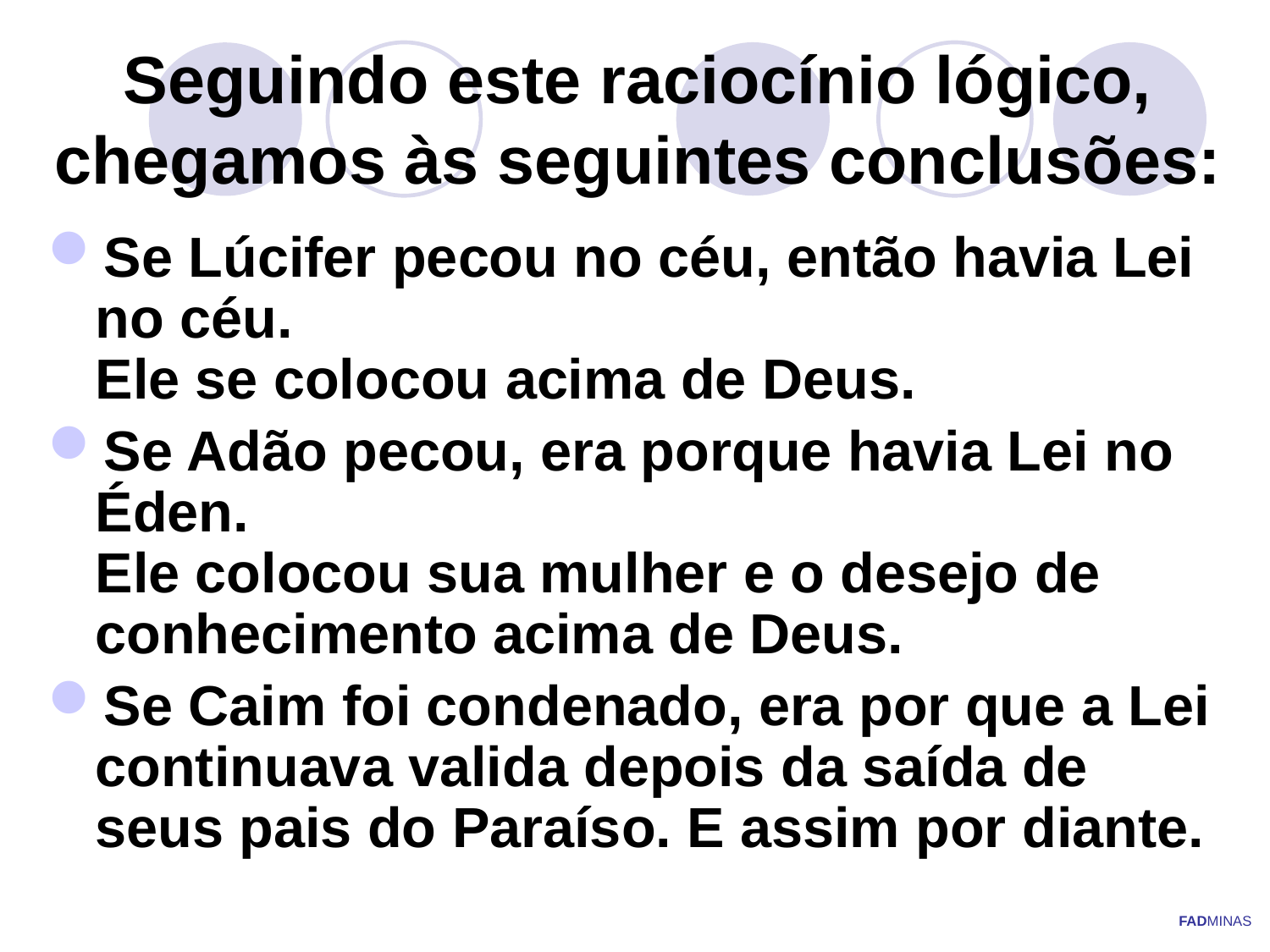

# Seguindo este raciocínio lógico, chegamos às seguintes conclusões:
Se Lúcifer pecou no céu, então havia Lei no céu.
Ele se colocou acima de Deus.
Se Adão pecou, era porque havia Lei no Éden.
Ele colocou sua mulher e o desejo de conhecimento acima de Deus.
Se Caim foi condenado, era por que a Lei continuava valida depois da saída de seus pais do Paraíso. E assim por diante.
FADMINAS